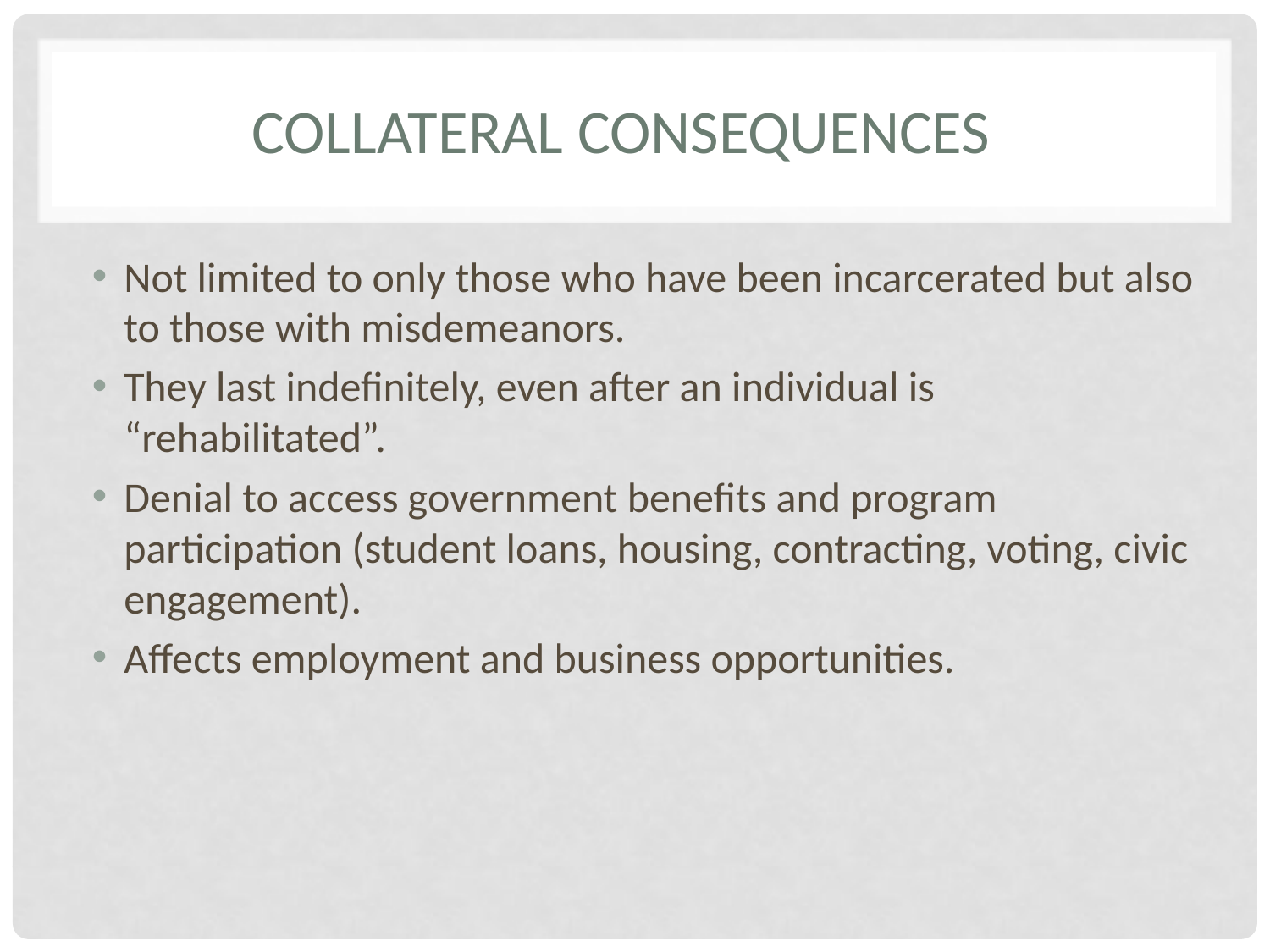

# Collateral consequences
Not limited to only those who have been incarcerated but also to those with misdemeanors.
They last indefinitely, even after an individual is “rehabilitated”.
Denial to access government benefits and program participation (student loans, housing, contracting, voting, civic engagement).
Affects employment and business opportunities.